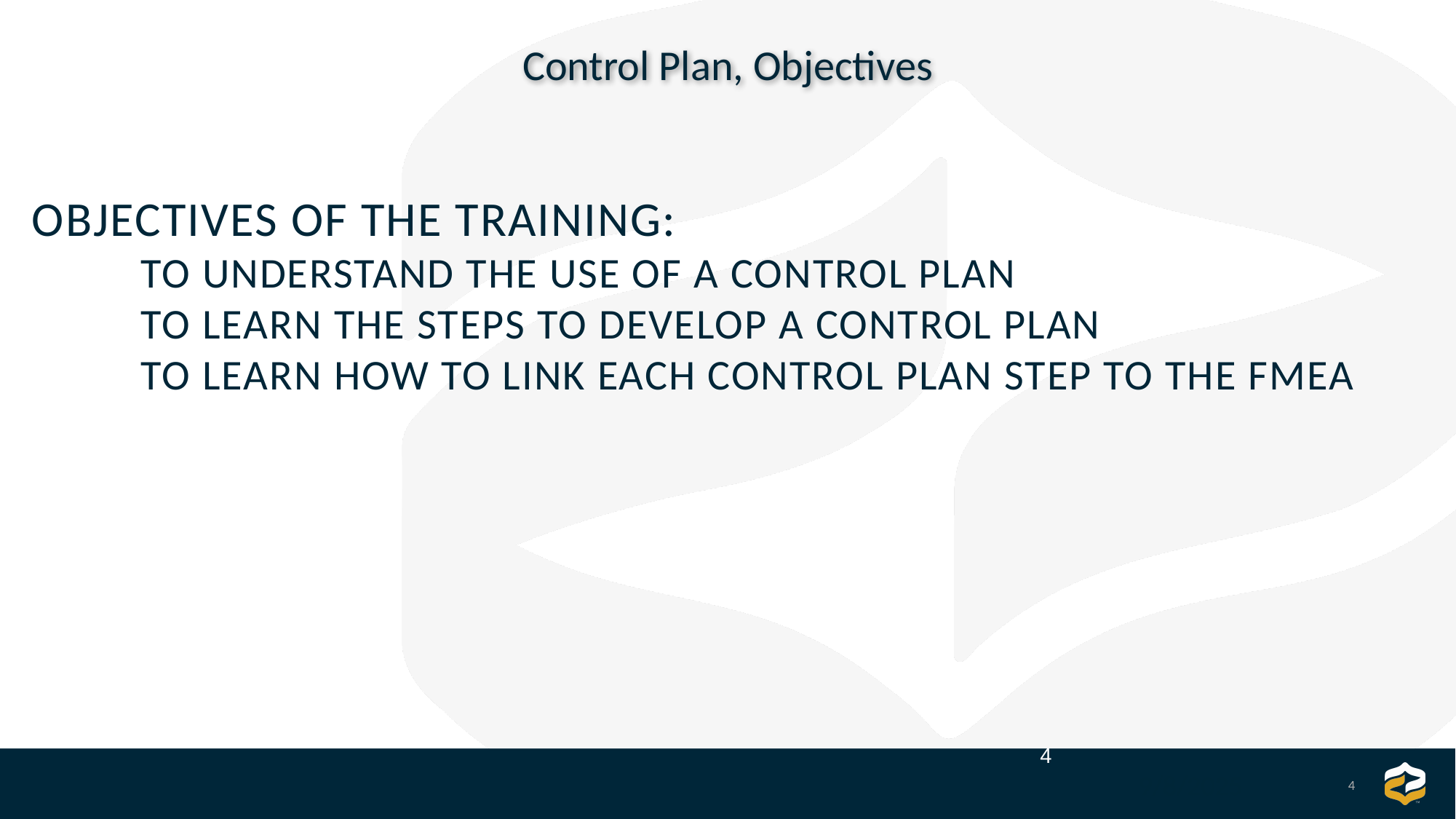

Control Plan, Objectives
Objectives of the training:
	To understand the use of a Control Plan
	To learn the steps to develop a Control Plan
	To learn how to link each control plan step to the FMEA

4
4
9/8/2025